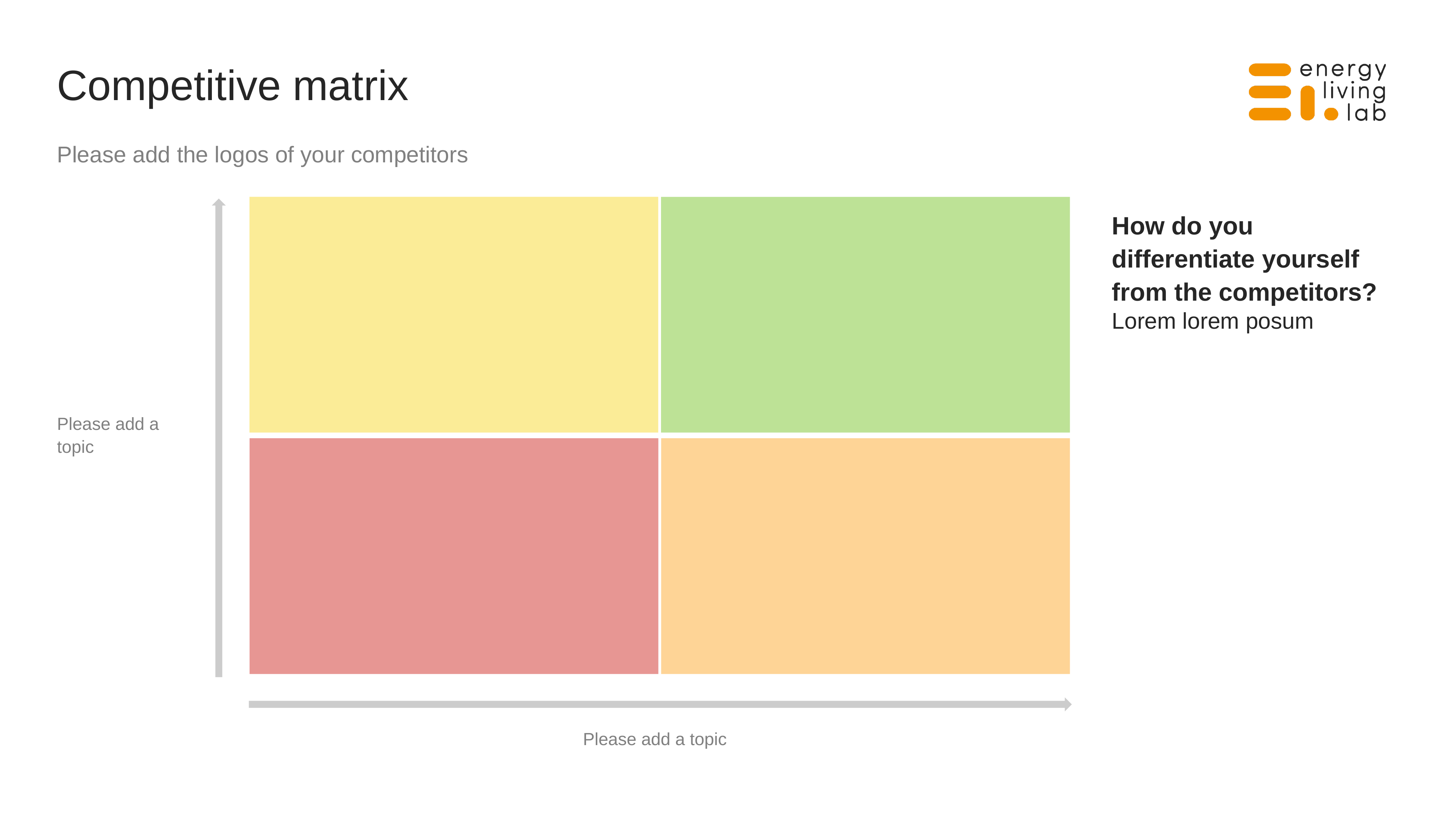

# Competitive matrix
Please add the logos of your competitors

How do you differentiate yourself from the competitors?

Lorem lorem posum

Please add a topic

Please add a topic